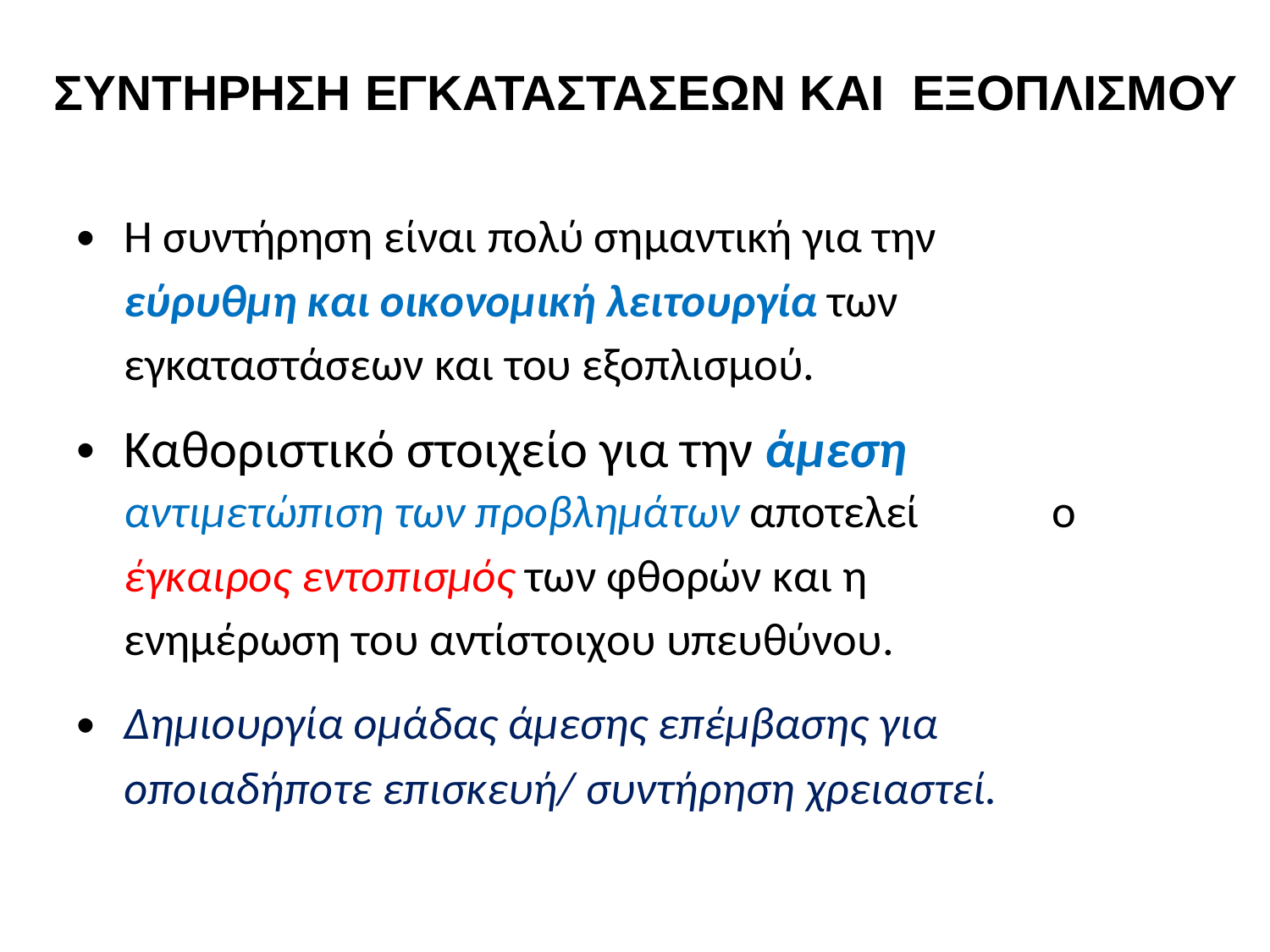

ΣΥΝΤΗΡΗΣΗ ΕΓΚΑΤΑΣΤΑΣΕΩΝ ΚΑΙ  ΕΞΟΠΛΙΣΜΟΥ
•
Η συντήρηση είναι πολύ σημαντική για την
εύρυθμη και οικονομική λειτουργία των
εγκαταστάσεων και του εξοπλισμού.
Καθοριστικό στοιχείο για την άμεση
•
αντιμετώπιση των προβλημάτων αποτελεί
έγκαιρος εντοπισμός των φθορών και η
ενημέρωση του αντίστοιχου υπευθύνου.
ο
•
Δημιουργία ομάδας άμεσης επέμβασης για
οποιαδήποτε επισκευή/ συντήρηση χρειαστεί.